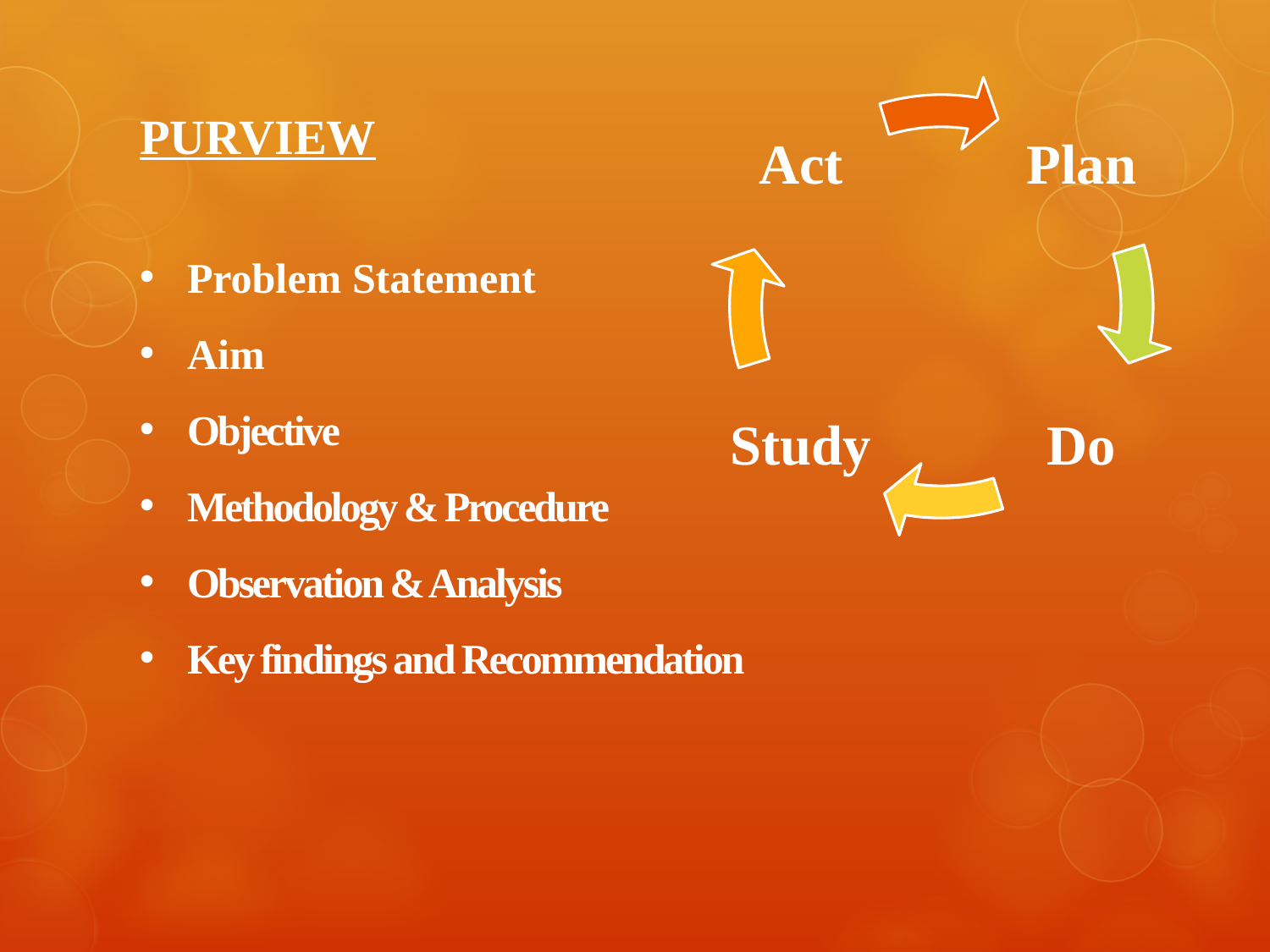

Plan
Do
Study
Act
# PURVIEW
Problem Statement
Aim
Objective
Methodology & Procedure
Observation & Analysis
Key findings and Recommendation